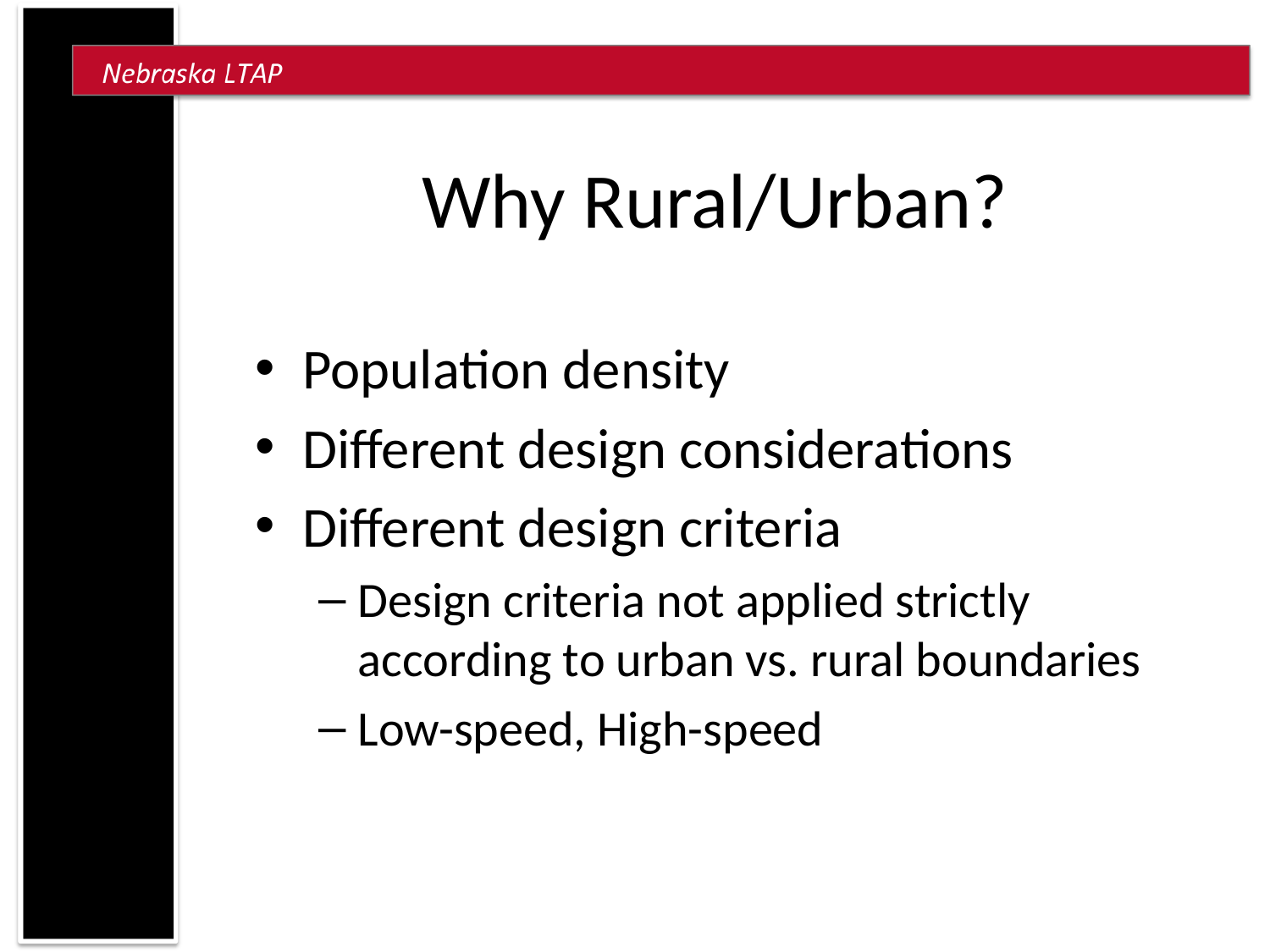

# Why Rural/Urban?
Population density
Different design considerations
Different design criteria
Design criteria not applied strictly according to urban vs. rural boundaries
Low-speed, High-speed